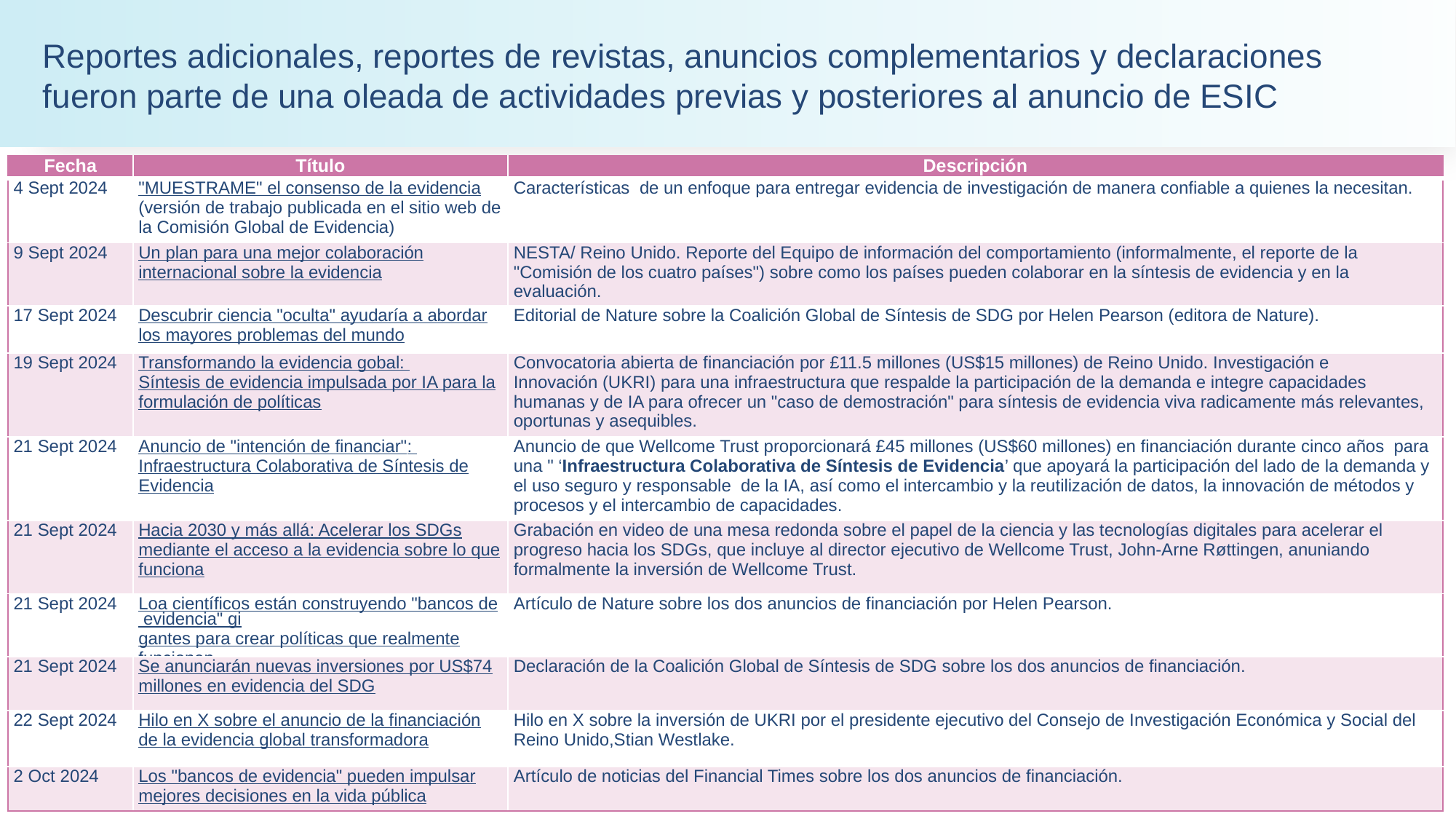

# Reportes adicionales, reportes de revistas, anuncios complementarios y declaraciones fueron parte de una oleada de actividades previas y posteriores al anuncio de ESIC
| Fecha | Título | Descripción |
| --- | --- | --- |
| 4 Sept 2024 | "MUÉSTRAME" el consenso de la evidencia (versión de trabajo publicada en el sitio web de la Comisión Global de Evidencia) | Características de un enfoque para entregar evidencia de investigación de manera confiable a quienes la necesitan. |
| 9 Sept 2024 | Un plan para una mejor colaboración internacional sobre la evidencia | NESTA/ Reino Unido. Reporte del Equipo de información del comportamiento (informalmente, el reporte de la "Comisión de los cuatro países") sobre como los países pueden colaborar en la síntesis de evidencia y en la evaluación. |
| 17 Sept 2024 | Descubrir ciencia "oculta" ayudaría a abordar los mayores problemas del mundo | Editorial de Nature sobre la Coalición Global de Síntesis de SDG por Helen Pearson (editora de Nature). |
| 19 Sept 2024 | Transformando la evidencia gobal: Síntesis de evidencia impulsada por IA para la formulación de políticas | Convocatoria abierta de financiación por £11.5 millones (US$15 millones) de Reino Unido. Investigación e Innovación (UKRI) para una infraestructura que respalde la participación de la demanda e integre capacidades humanas y de IA para ofrecer un "caso de demostración" para síntesis de evidencia viva radicamente más relevantes, oportunas y asequibles. |
| 21 Sept 2024 | Anuncio de "intención de financiar": Infraestructura Colaborativa de Síntesis de Evidencia | Anuncio de que Wellcome Trust proporcionará £45 millones (US$60 millones) en financiación durante cinco años  para una " ‘Infraestructura Colaborativa de Síntesis de Evidencia’ que apoyará la participación del lado de la demanda y el uso seguro y responsable de la IA, así como el intercambio y la reutilización de datos, la innovación de métodos y procesos y el intercambio de capacidades. |
| 21 Sept 2024 | Hacia 2030 y más allá: Acelerar los SDGs mediante el acceso a la evidencia sobre lo que funciona | Grabación en video de una mesa redonda sobre el papel de la ciencia y las tecnologías digitales para acelerar el progreso hacia los SDGs, que incluye al director ejecutivo de Wellcome Trust, John-Arne Røttingen, anuniando formalmente la inversión de Wellcome Trust. |
| 21 Sept 2024 | Loa científicos están construyendo "bancos de evidencia" gigantes para crear políticas que realmente funcionen | Artículo de Nature sobre los dos anuncios de financiación por Helen Pearson. |
| 21 Sept 2024 | Se anunciarán nuevas inversiones por US$74 millones en evidencia del SDG | Declaración de la Coalición Global de Síntesis de SDG sobre los dos anuncios de financiación. |
| 22 Sept 2024 | Hilo en X sobre el anuncio de la financiación de la evidencia global transformadora | Hilo en X sobre la inversión de UKRI por el presidente ejecutivo del Consejo de Investigación Económica y Social del Reino Unido,Stian Westlake. |
| 2 Oct 2024 | Los "bancos de evidencia" pueden impulsar mejores decisiones en la vida pública | Artículo de noticias del Financial Times sobre los dos anuncios de financiación. |
3